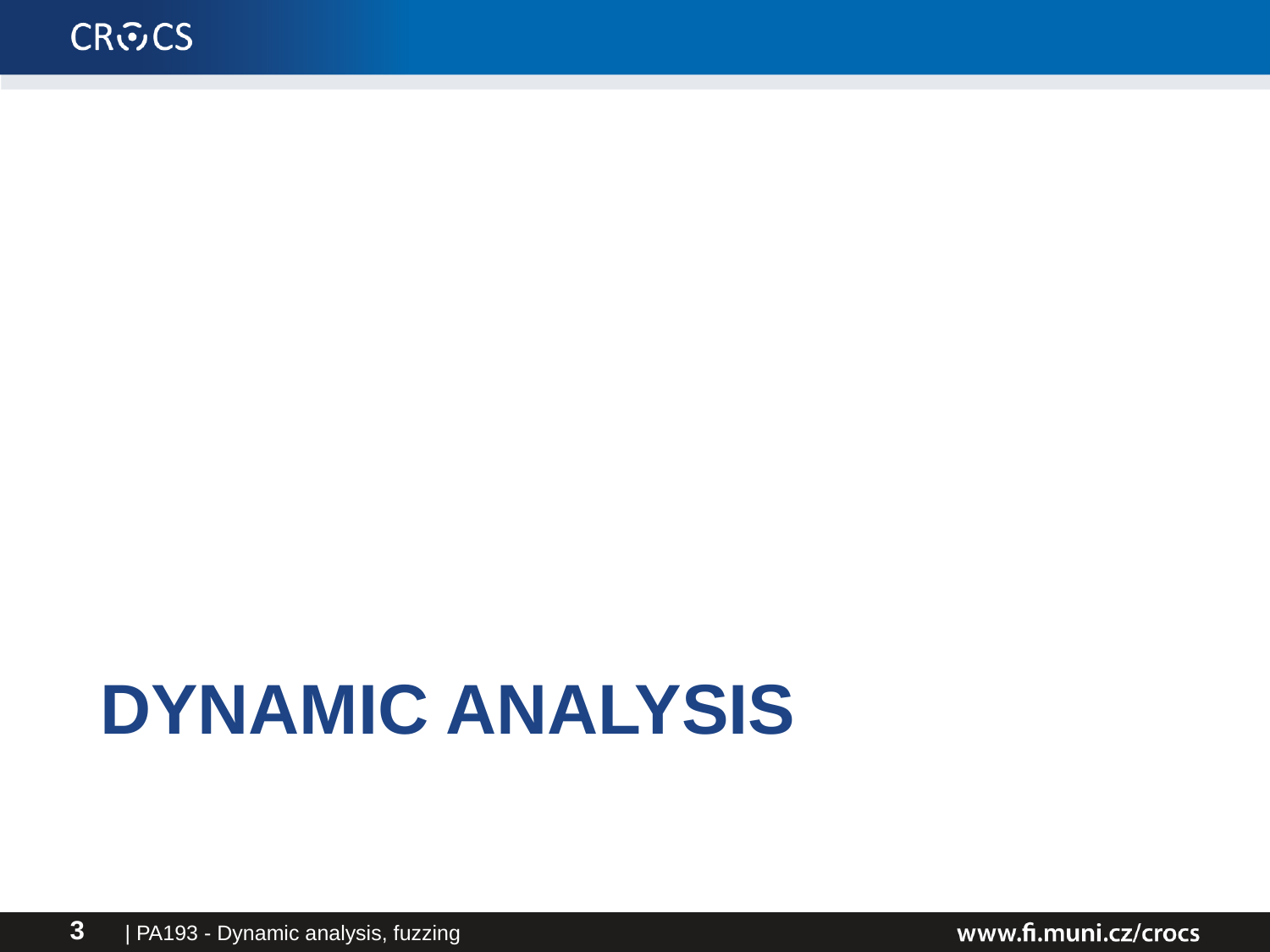

# Dynamic analysis
| PA193 - Dynamic analysis, fuzzing
3